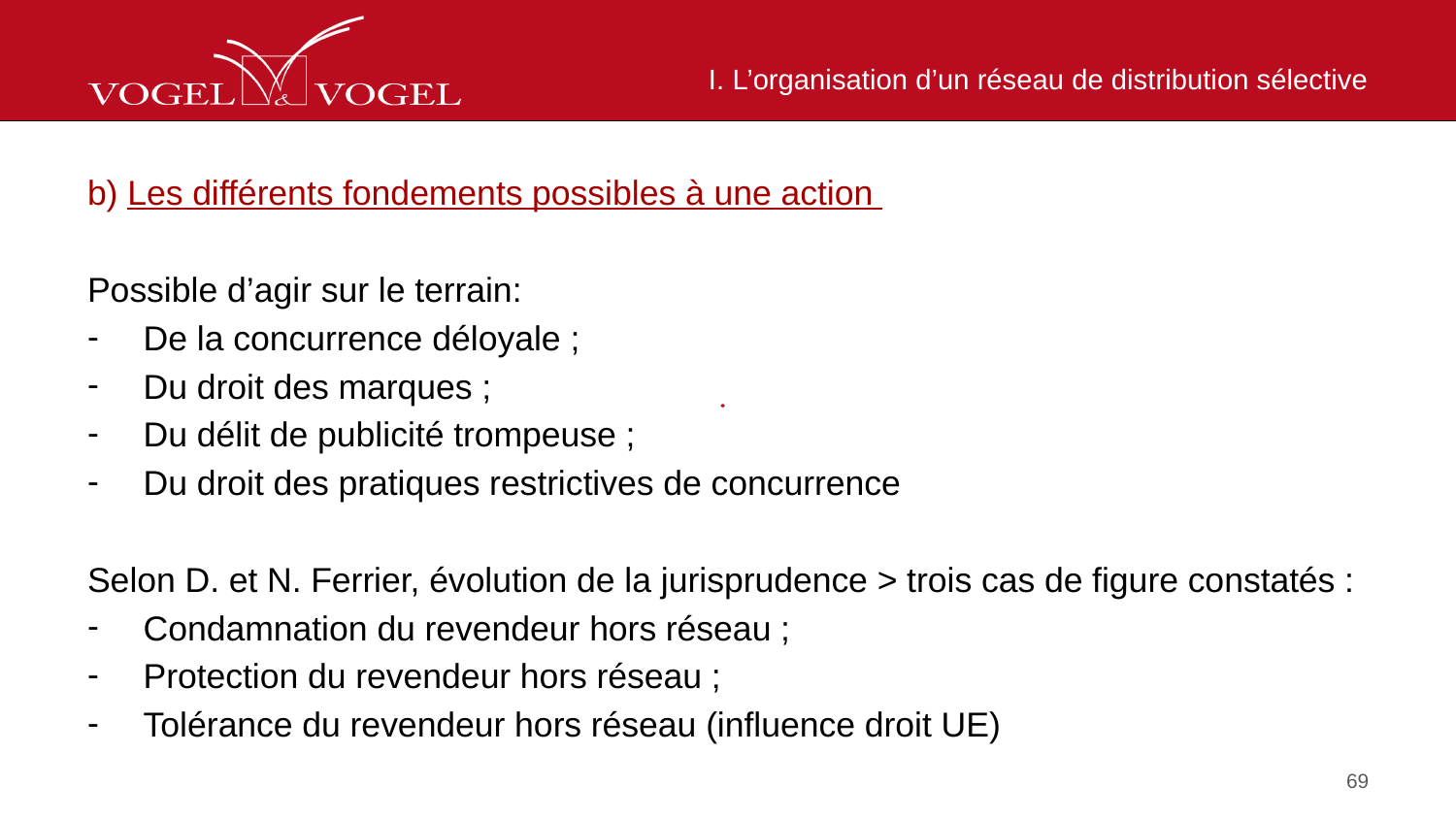

# I. L’organisation d’un réseau de distribution sélective
b) Les différents fondements possibles à une action

Possible d’agir sur le terrain:
De la concurrence déloyale ;
Du droit des marques ;
Du délit de publicité trompeuse ;
Du droit des pratiques restrictives de concurrence

Selon D. et N. Ferrier, évolution de la jurisprudence > trois cas de figure constatés :
Condamnation du revendeur hors réseau ;
Protection du revendeur hors réseau ;
Tolérance du revendeur hors réseau (influence droit UE)
69